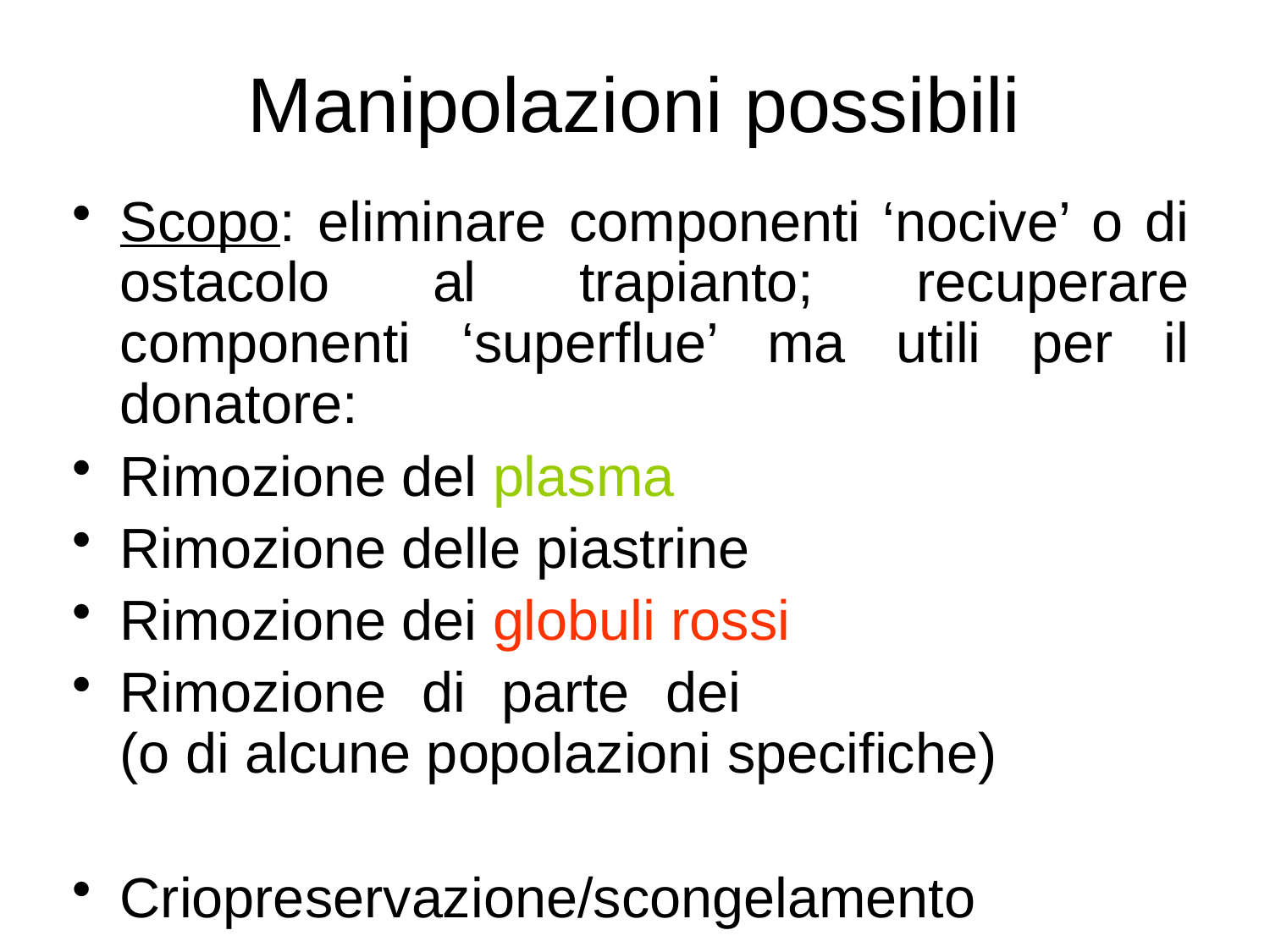

# Manipolazioni possibili
Scopo: eliminare componenti ‘nocive’ o di ostacolo al trapianto; recuperare componenti ‘superflue’ ma utili per il donatore:
Rimozione del plasma
Rimozione delle piastrine
Rimozione dei globuli rossi
Rimozione di parte dei globuli bianchi
(o di alcune popolazioni specifiche)

Criopreservazione/scongelamento